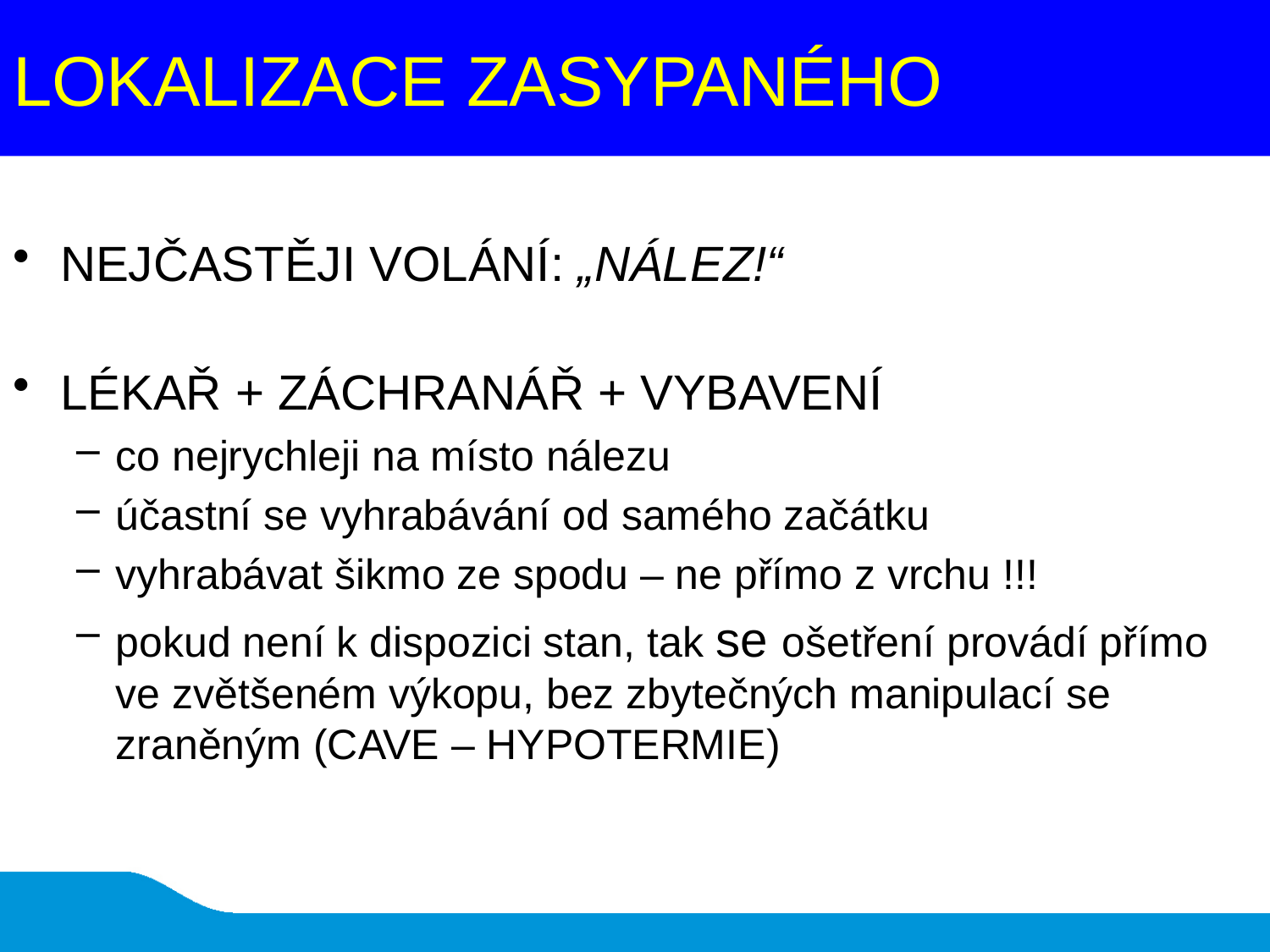

# LOKALIZACE ZASYPANÉHO
NEJČASTĚJI VOLÁNÍ: „NÁLEZ!“
LÉKAŘ + ZÁCHRANÁŘ + VYBAVENÍ
co nejrychleji na místo nálezu
účastní se vyhrabávání od samého začátku
vyhrabávat šikmo ze spodu – ne přímo z vrchu !!!
pokud není k dispozici stan, tak se ošetření provádí přímo ve zvětšeném výkopu, bez zbytečných manipulací se zraněným (CAVE – HYPOTERMIE)